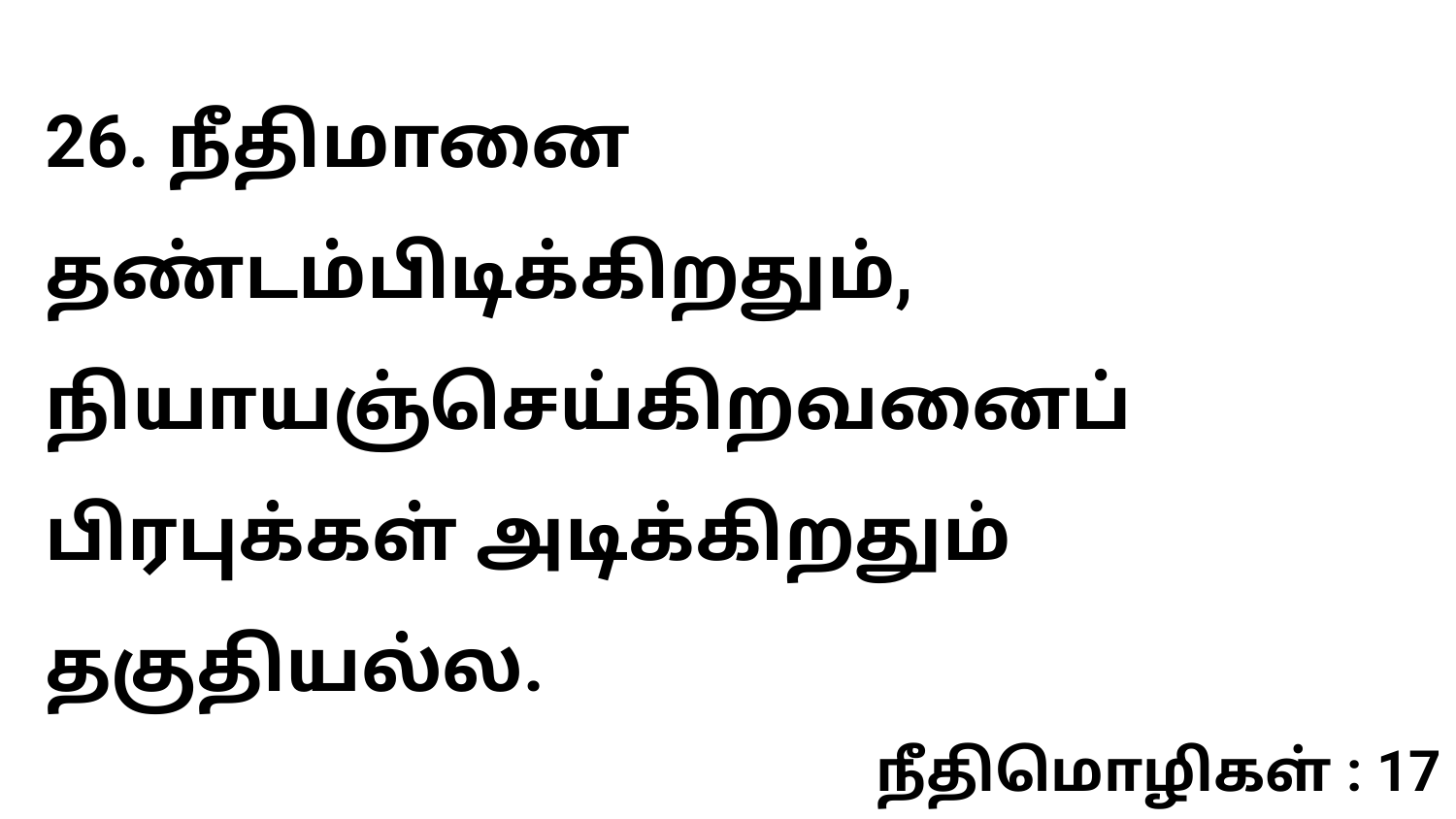

26. நீதிமானை தண்டம்பிடிக்கிறதும், நியாயஞ்செய்கிறவனைப் பிரபுக்கள் அடிக்கிறதும் தகுதியல்ல.
நீதிமொழிகள் : 17